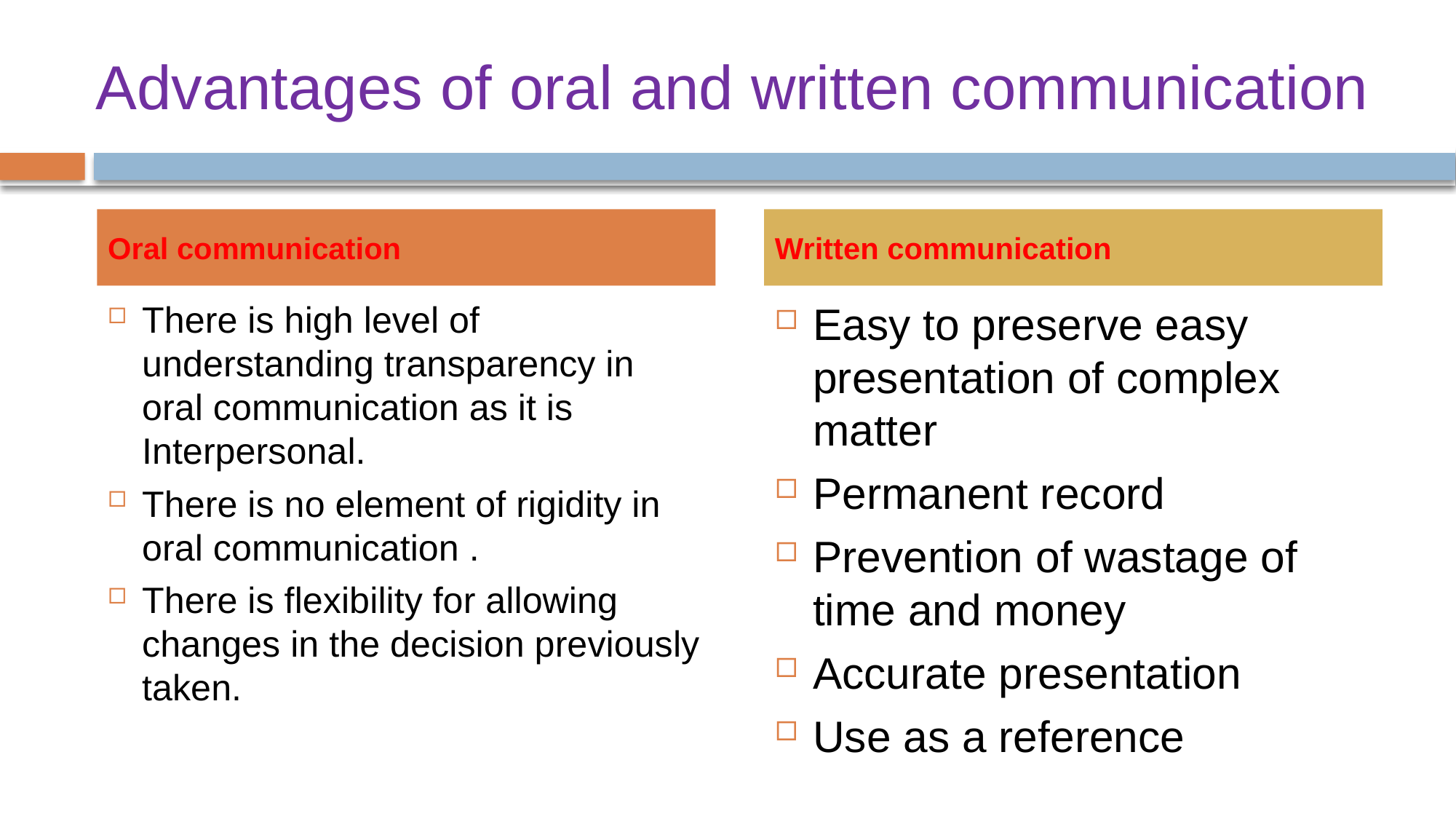

# Advantages of oral and written communication
Oral communication
Written communication
There is high level of understanding transparency in oral communication as it is Interpersonal.
There is no element of rigidity in oral communication .
There is flexibility for allowing changes in the decision previously taken.
Easy to preserve easy presentation of complex matter
Permanent record
Prevention of wastage of time and money
Accurate presentation
Use as a reference